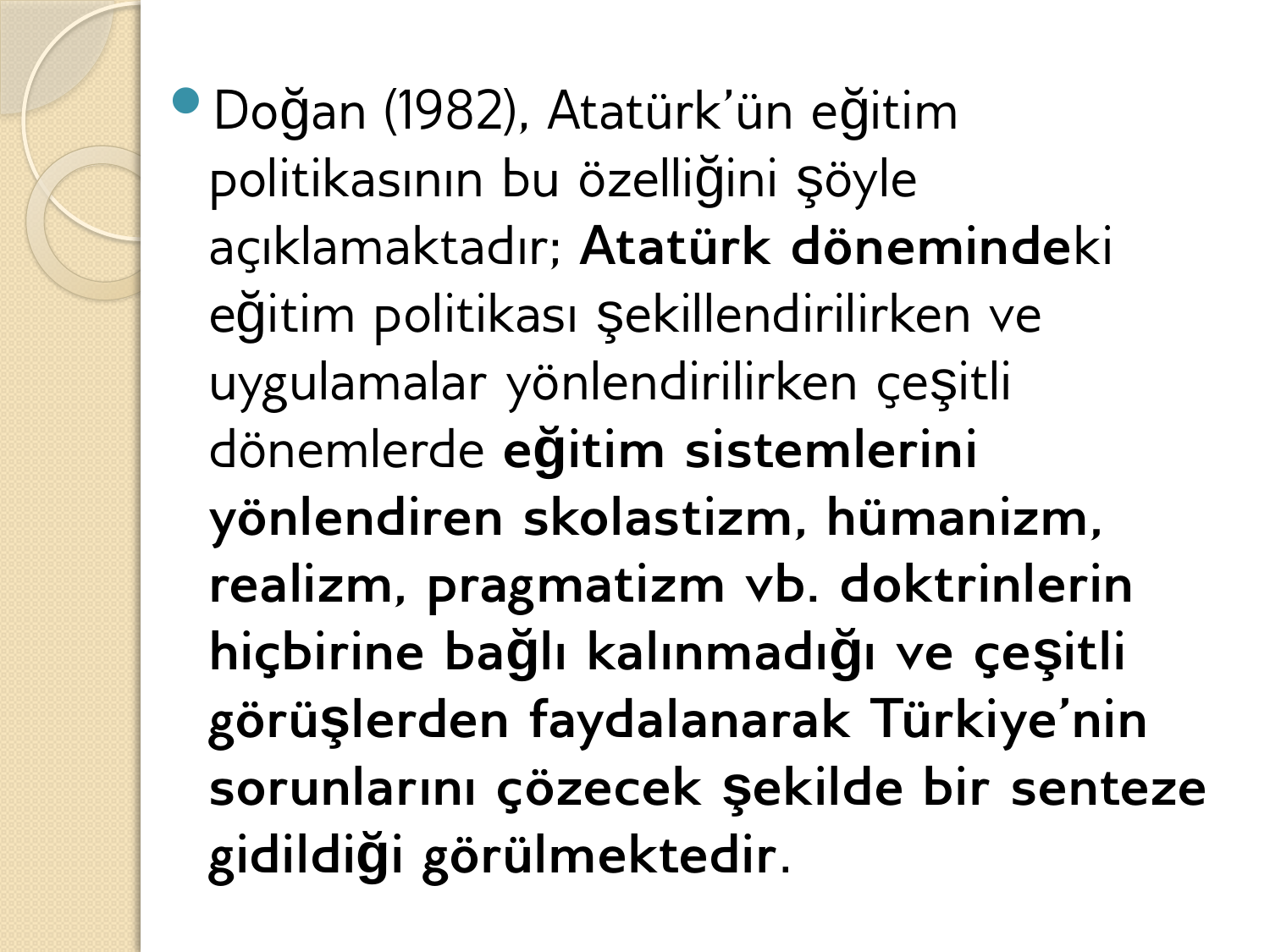

Doğan (1982), Atatürk’ün eğitim politikasının bu özelliğini şöyle açıklamaktadır; Atatürk dönemindeki eğitim politikası şekillendirilirken ve uygulamalar yönlendirilirken çeşitli dönemlerde eğitim sistemlerini yönlendiren skolastizm, hümanizm, realizm, pragmatizm vb. doktrinlerin hiçbirine bağlı kalınmadığı ve çeşitli görüşlerden faydalanarak Türkiye’nin sorunlarını çözecek şekilde bir senteze gidildiği görülmektedir.